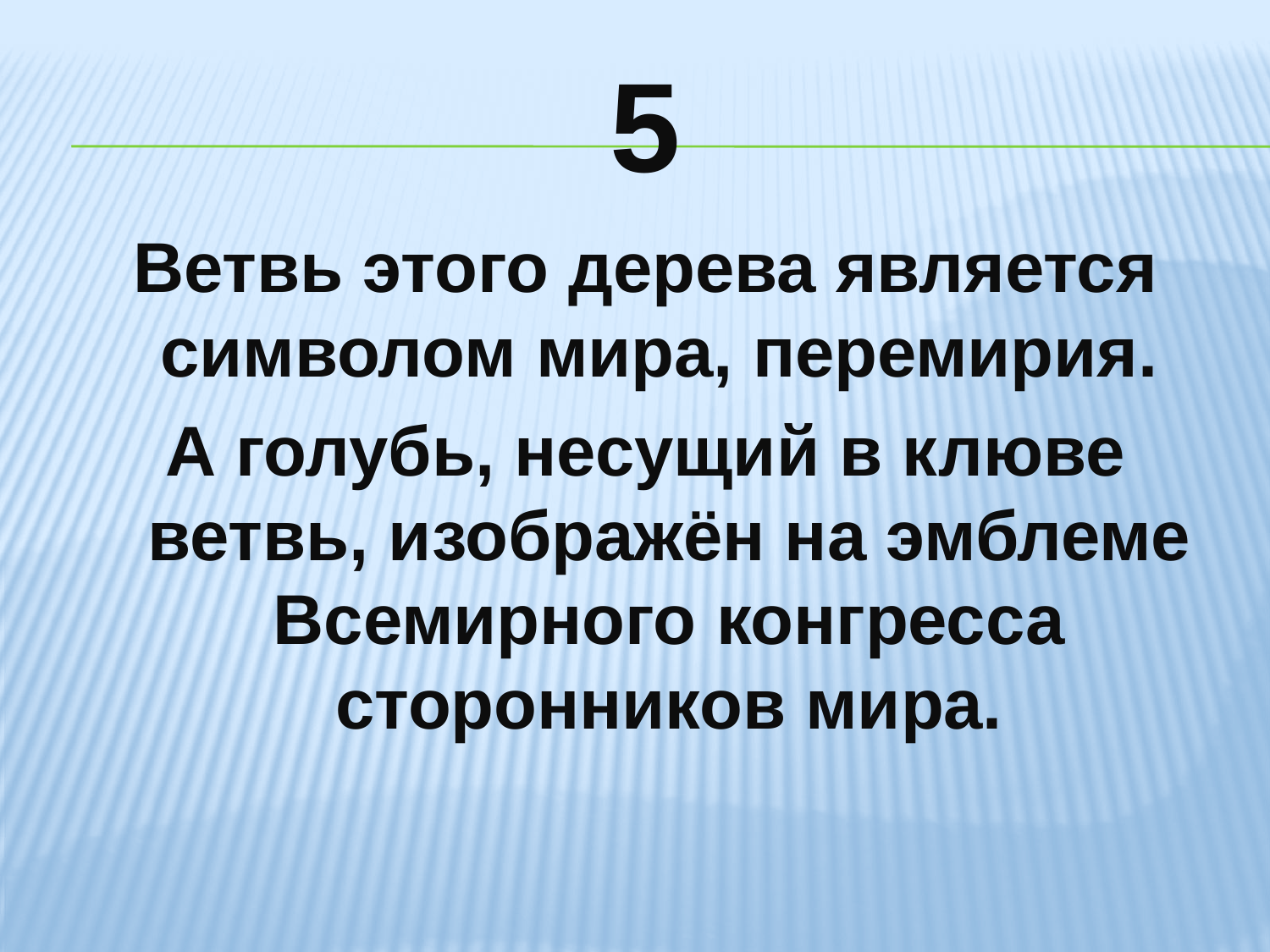

# 5
Ветвь этого дерева является символом мира, перемирия.
А голубь, несущий в клюве ветвь, изображён на эмблеме Всемирного конгресса сторонников мира.